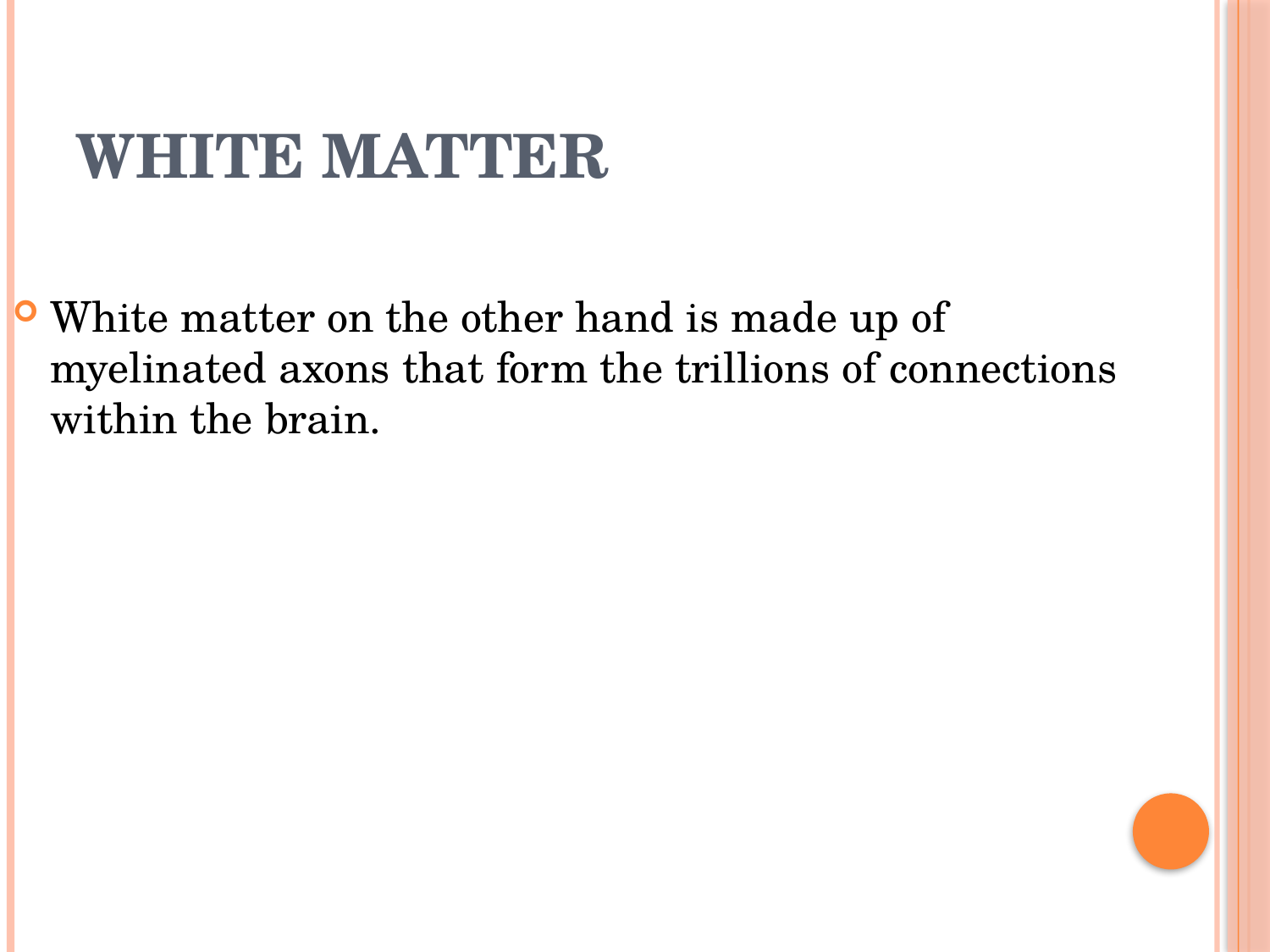

# White Matter

White matter on the other hand is made up of myelinated axons that form the trillions of connections within the brain.